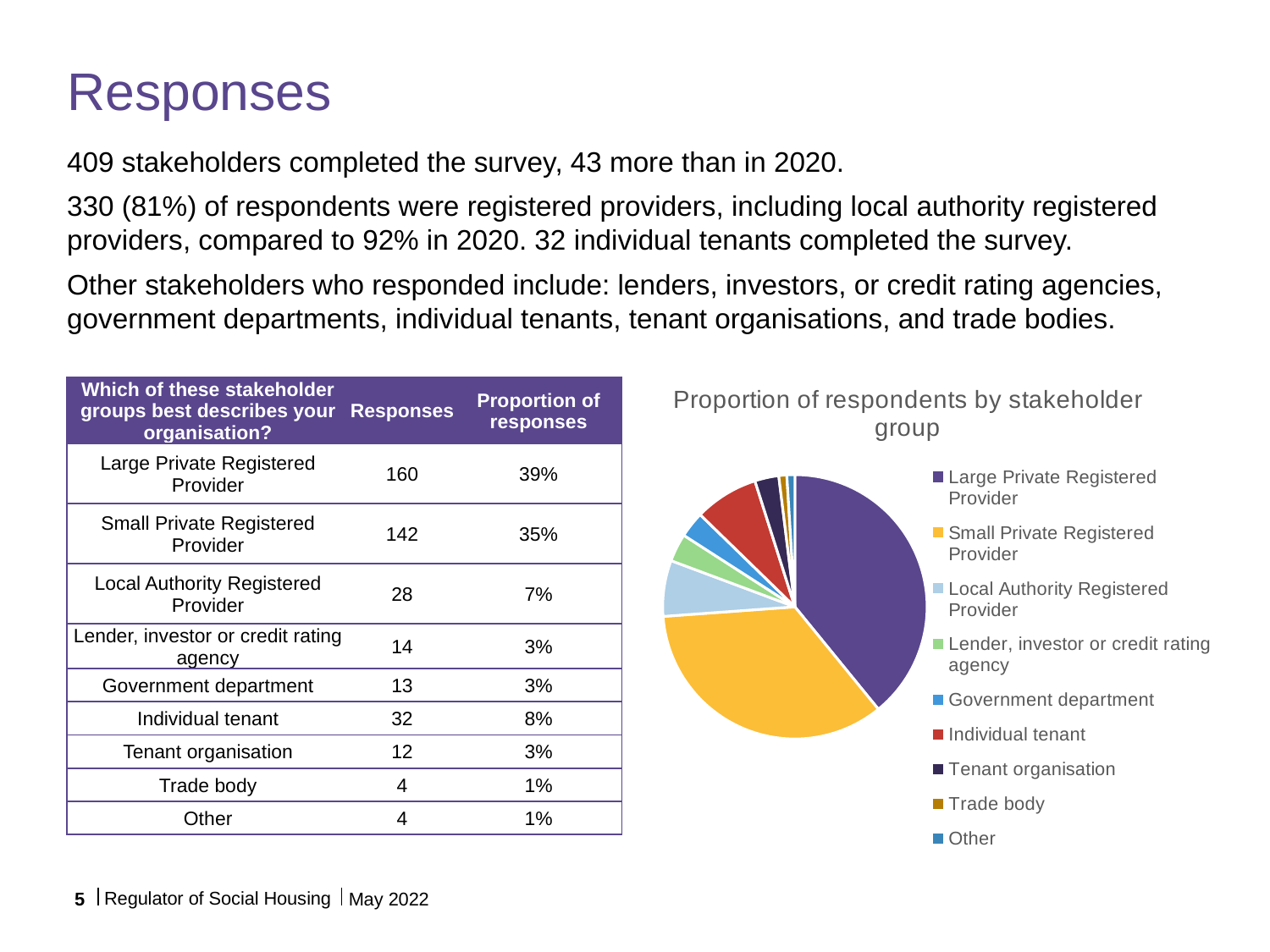

# Responses
409 stakeholders completed the survey, 43 more than in 2020.
330 (81%) of respondents were registered providers, including local authority registered providers, compared to 92% in 2020. 32 individual tenants completed the survey.
Other stakeholders who responded include: lenders, investors, or credit rating agencies, government departments, individual tenants, tenant organisations, and trade bodies.

### Chart: Proportion of respondents by stakeholder group

| Category | Proportion of responses |
|---|---|
| Large Private Registered Provider | 0.39119804400978 |
| Small Private Registered Provider | 0.3471882640586797 |
| Local Authority Registered Provider | 0.06845965770171149 |
| Lender, investor or credit rating agency  | 0.034229828850855744 |
| Government department | 0.03178484107579462 |
| Individual tenant | 0.07823960880195599 |
| Tenant organisation | 0.029339853300733496 |
| Trade body | 0.009779951100244499 |
| Other | 0.009779951100244499 |
| Which of these stakeholder groups best describes your organisation? | Responses | Proportion of responses |
| --- | --- | --- |
| Large Private Registered Provider | 160 | 39% |
| Small Private Registered Provider | 142 | 35% |
| Local Authority Registered Provider | 28 | 7% |
| Lender, investor or credit rating agency | 14 | 3% |
| Government department | 13 | 3% |
| Individual tenant | 32 | 8% |
| Tenant organisation | 12 | 3% |
| Trade body | 4 | 1% |
| Other | 4 | 1% |
Regulator of Social Housing
5
May 2022